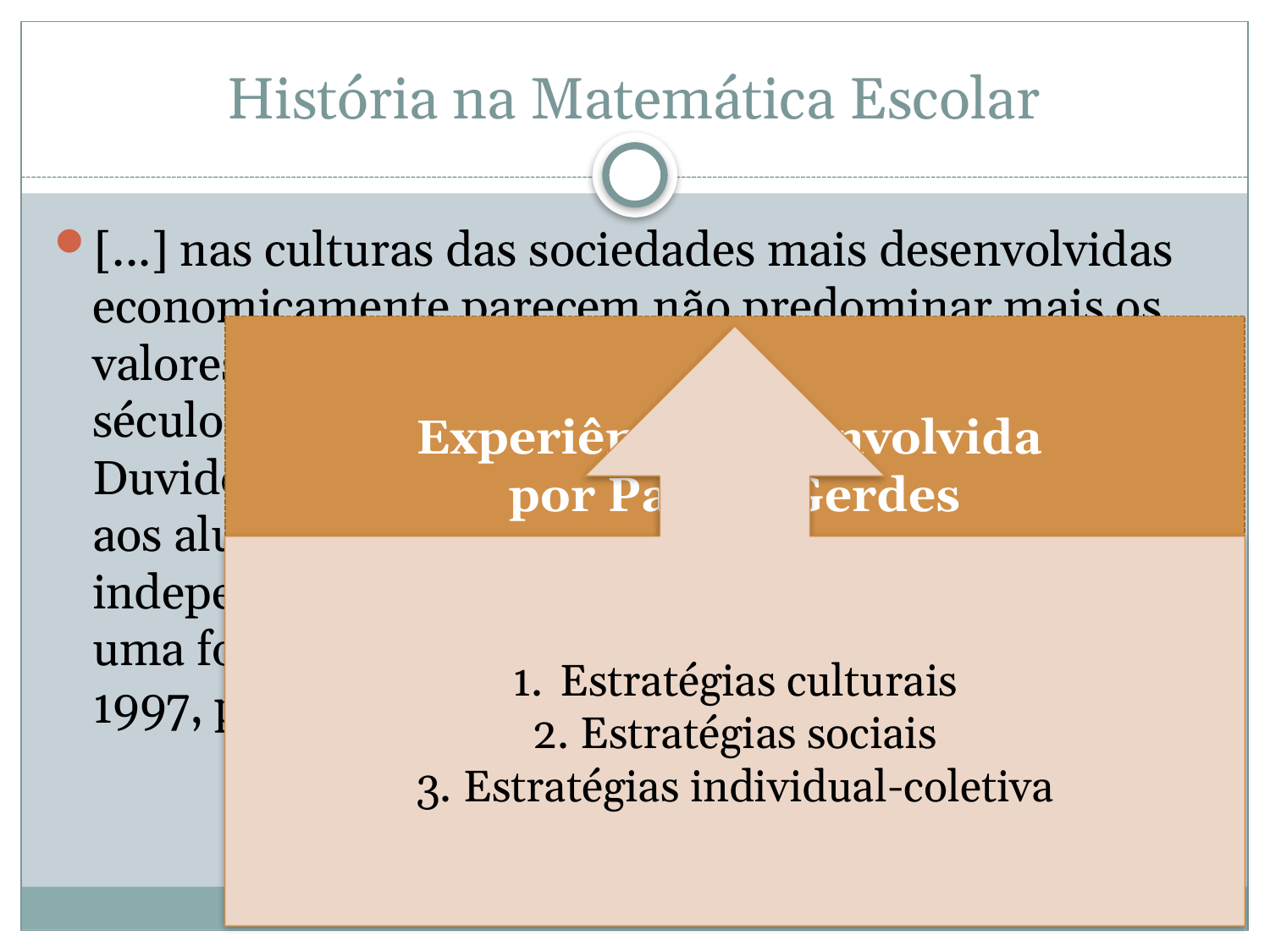

# História na Matemática Escolar
[...] nas culturas das sociedades mais desenvolvidas economicamente parecem não predominar mais os valores do historicismo e da burguesia como no século XIX e na primeira metade do século XX. Duvido, por isso, que as questões históricas ofereçam aos alunos de hoje qualquer referência similar, independentemente do fato de os professores terem uma formação e atitude histórica. (SCHUBRING, 1997, p. 157)
Experiência desenvolvida
por Paulus Gerdes

Propõe estratégias históricas para a construção de uma Matemática e de uma educação matemática emancipadoras, com base no estímulo à autoconfiança do povo moçambicano em sua capacidade para desenvolver matemática.
Estratégias culturais
Estratégias sociais
Estratégias individual-coletiva